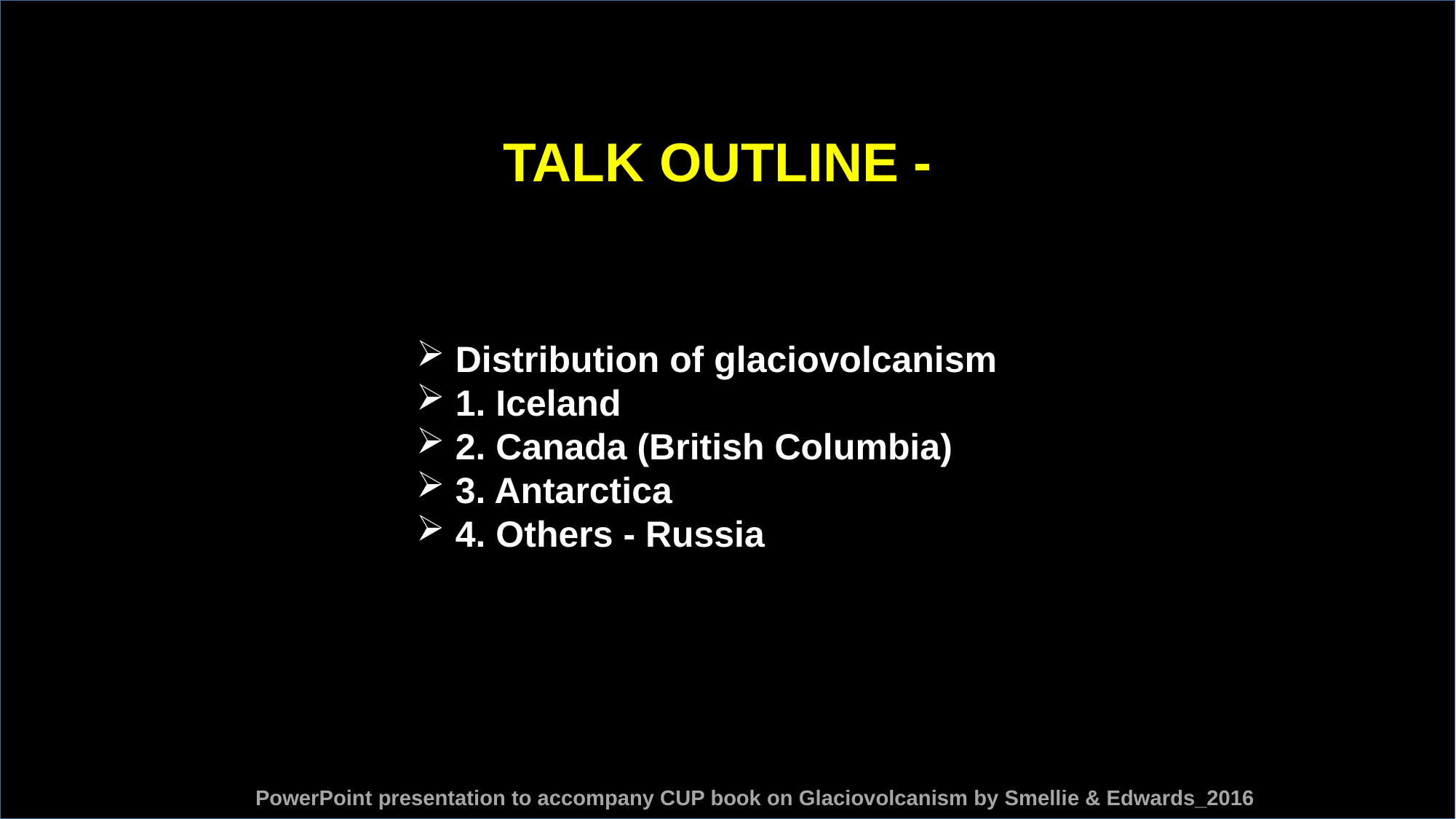

TALK OUTLINE -
 Distribution of glaciovolcanism
 1. Iceland
 2. Canada (British Columbia)
 3. Antarctica
 4. Others - Russia